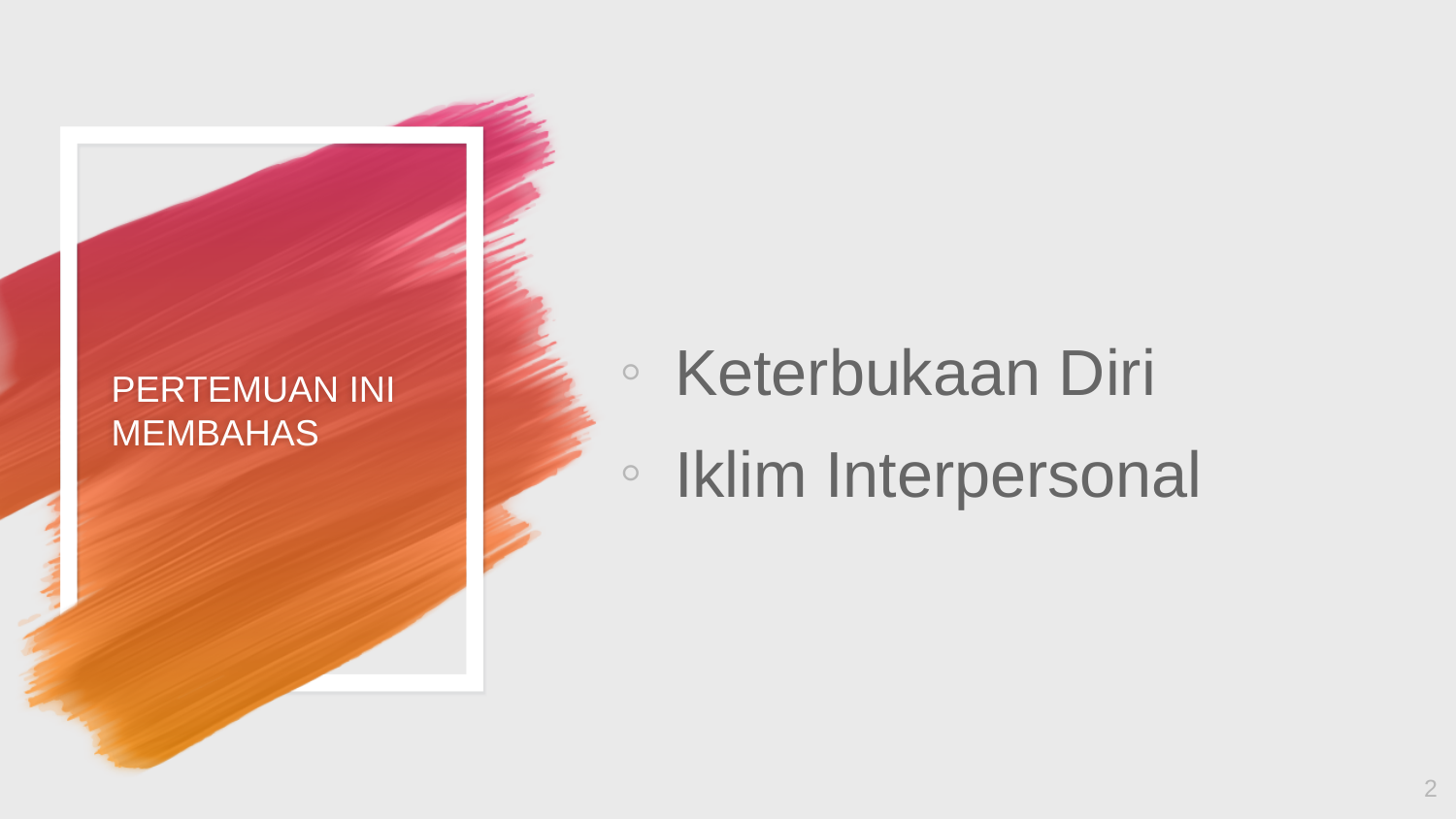

# PERTEMUAN INI MEMBAHAS
Keterbukaan Diri
Iklim Interpersonal
2